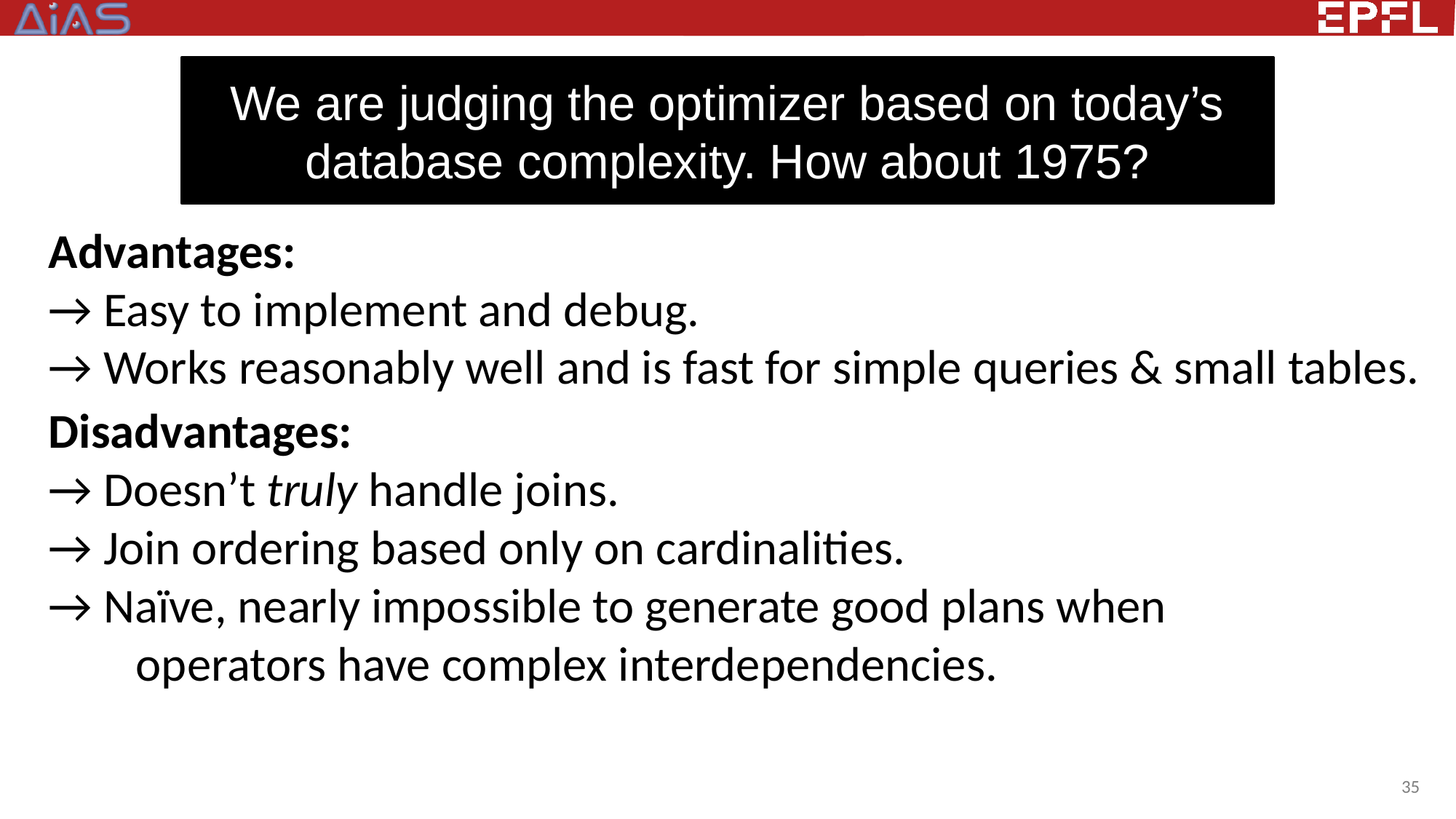

# Heuristic-based optimization
We are judging the optimizer based on today’s database complexity. How about 1975?
Advantages:
→ Easy to implement and debug.
→ Works reasonably well and is fast for simple queries & small tables.
Disadvantages:
→ Doesn’t truly handle joins.
→ Join ordering based only on cardinalities.
→ Naïve, nearly impossible to generate good plans when
        operators have complex interdependencies.

35